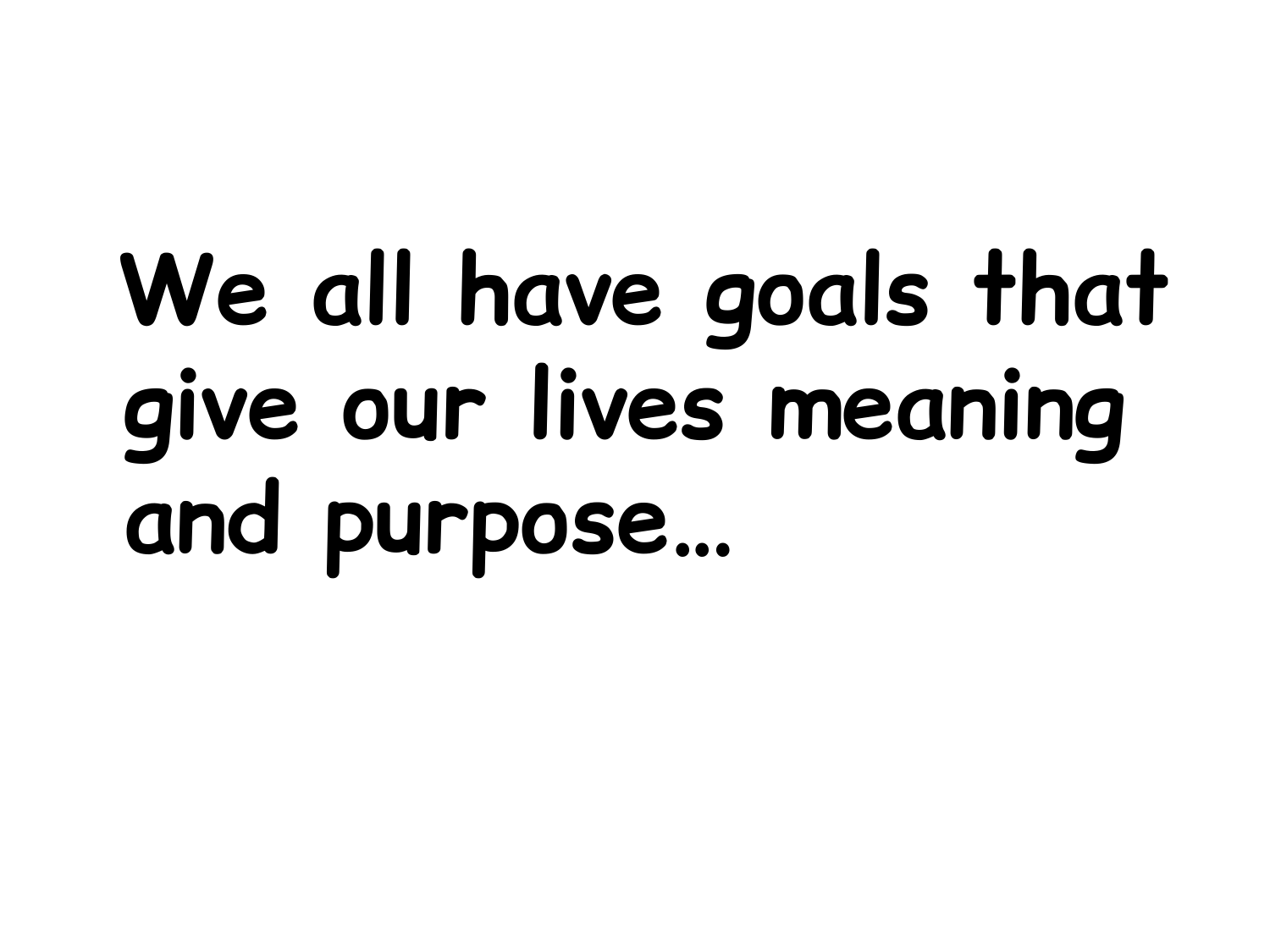

#
 We all have goals that give our lives meaning and purpose…